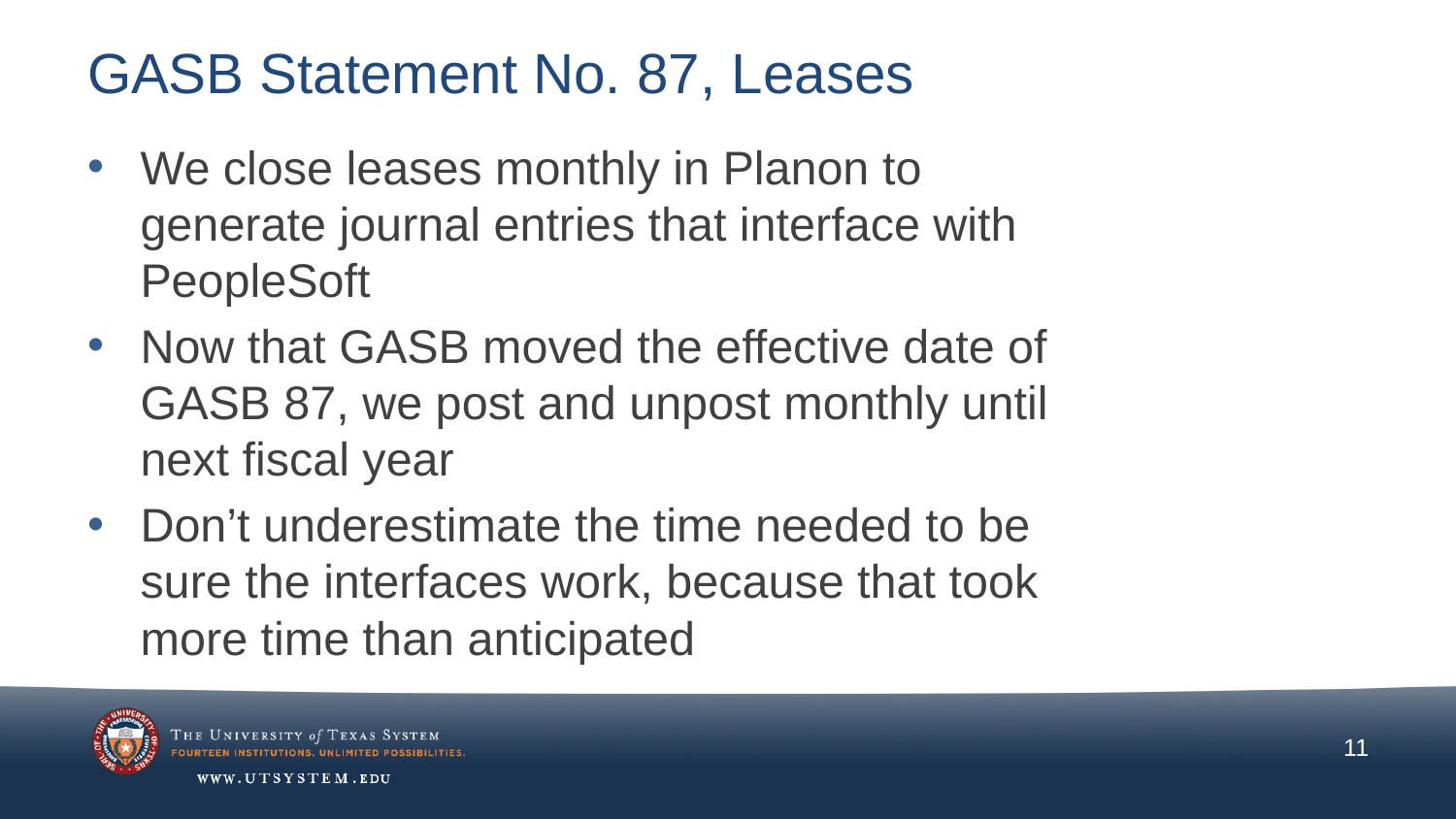

# GASB Statement No. 87, Leases
We close leases monthly in Planon to generate journal entries that interface with PeopleSoft
Now that GASB moved the effective date of GASB 87, we post and unpost monthly until next fiscal year
Don’t underestimate the time needed to be sure the interfaces work, because that took more time than anticipated
11